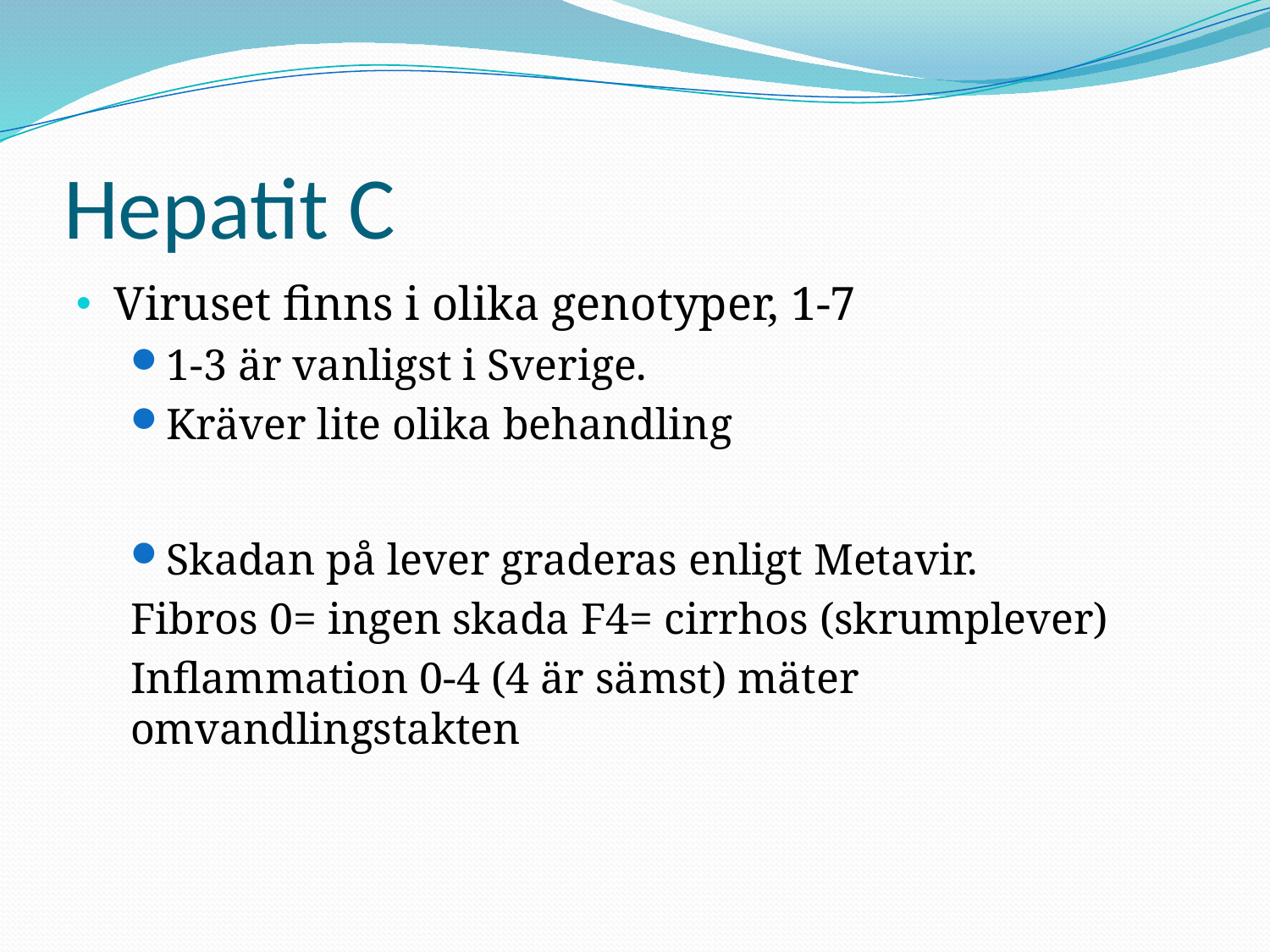

# Hepatit C
Viruset finns i olika genotyper, 1-7
1-3 är vanligst i Sverige.
Kräver lite olika behandling

Skadan på lever graderas enligt Metavir.
Fibros 0= ingen skada F4= cirrhos (skrumplever)
Inflammation 0-4 (4 är sämst) mäter omvandlingstakten